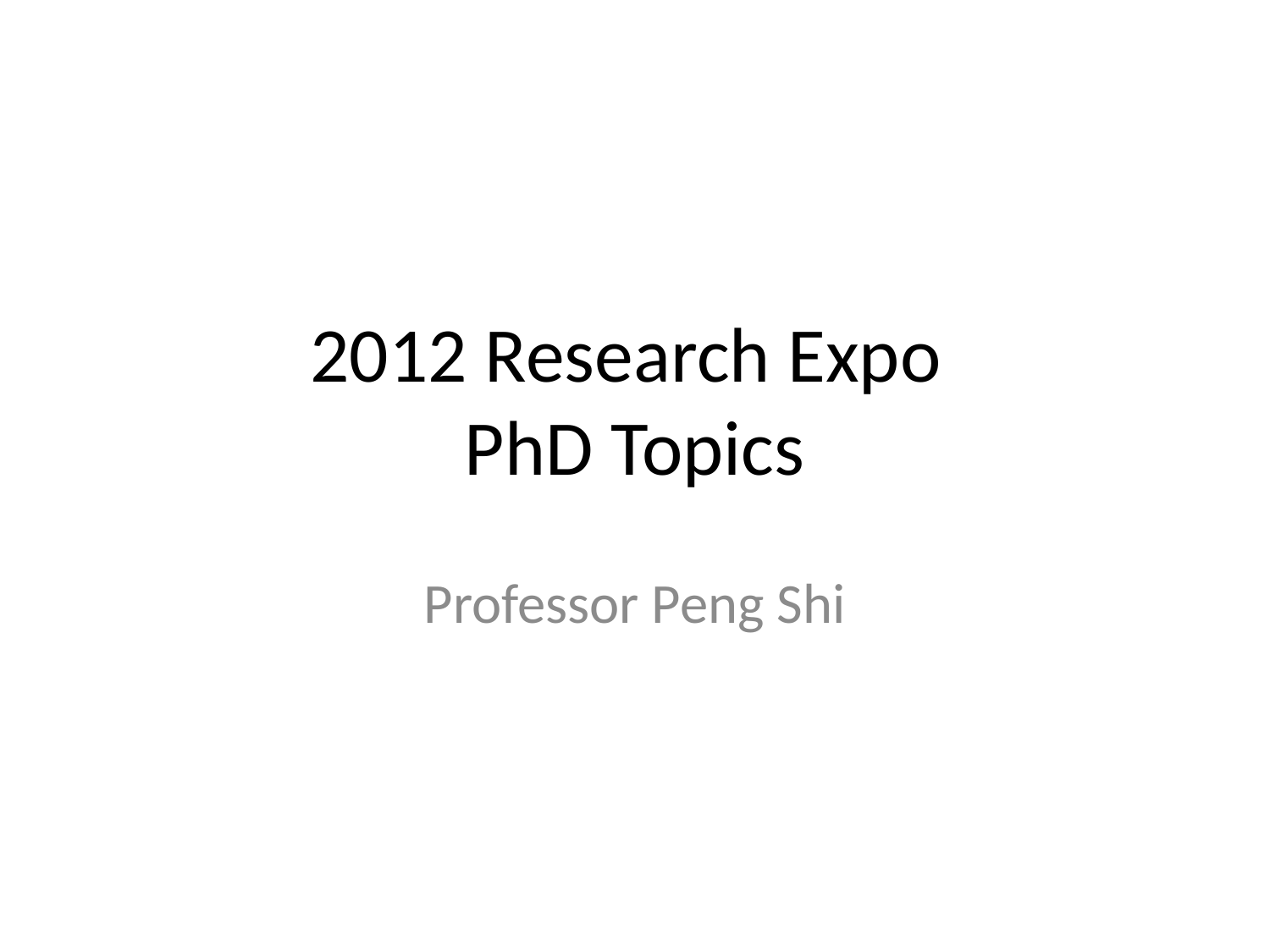

# 2012 Research Expo PhD Topics
Professor Peng Shi